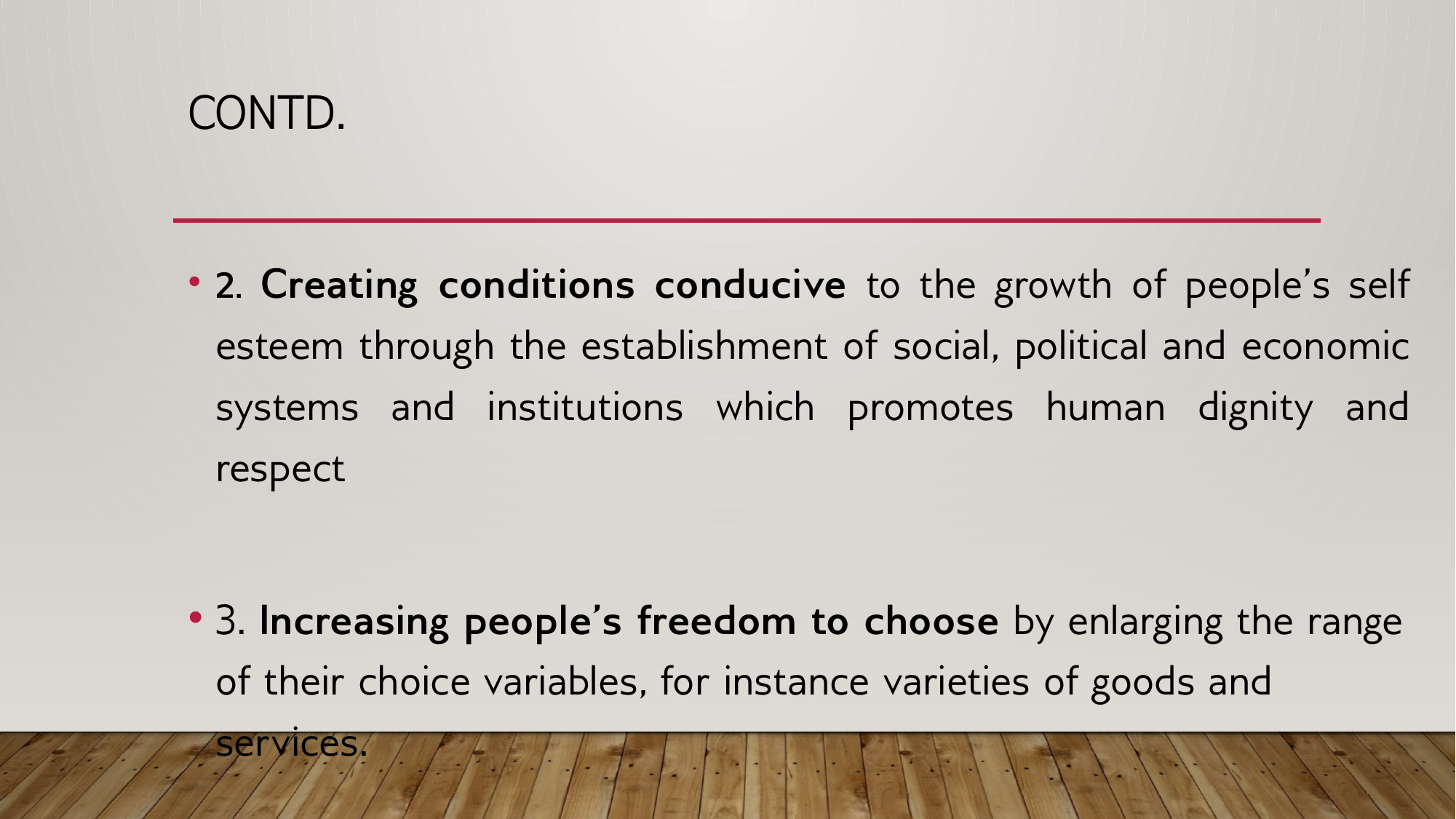

# Contd.
2. Creating conditions conducive to the growth of people’s self esteem through the establishment of social, political and economic systems and institutions which promotes human dignity and respect

3. Increasing people’s freedom to choose by enlarging the range of their choice variables, for instance varieties of goods and services.